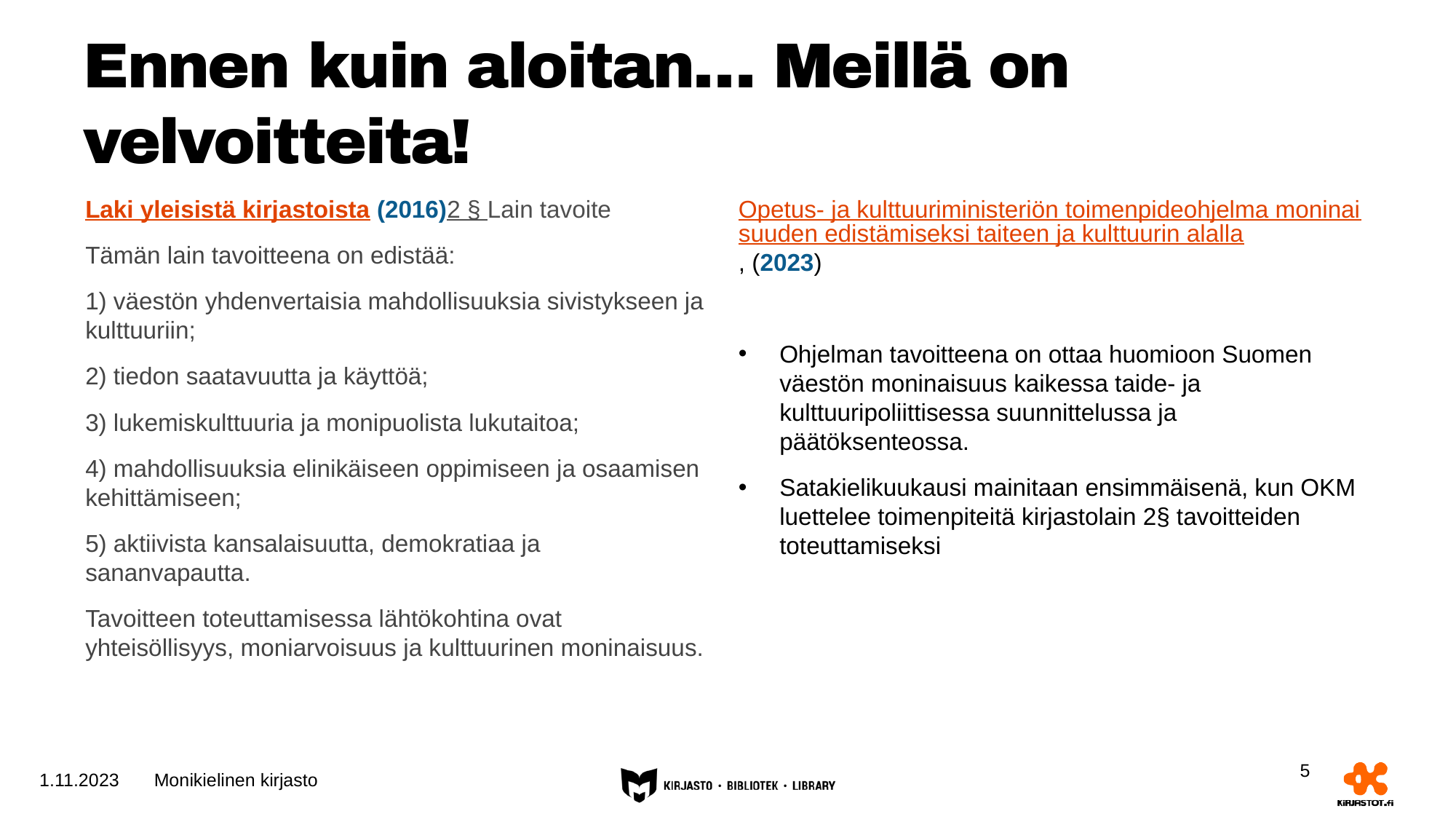

# Ennen kuin aloitan… Meillä on velvoitteita!
Laki yleisistä kirjastoista (2016)
2 § Lain tavoite
Tämän lain tavoitteena on edistää:
1) väestön yhdenvertaisia mahdollisuuksia sivistykseen ja kulttuuriin;
2) tiedon saatavuutta ja käyttöä;
3) lukemiskulttuuria ja monipuolista lukutaitoa;
4) mahdollisuuksia elinikäiseen oppimiseen ja osaamisen kehittämiseen;
5) aktiivista kansalaisuutta, demokratiaa ja sananvapautta.
Tavoitteen toteuttamisessa lähtökohtina ovat yhteisöllisyys, moniarvoisuus ja kulttuurinen moninaisuus.

Opetus- ja kulttuuriministeriön toimenpideohjelma moninaisuuden edistämiseksi taiteen ja kulttuurin alalla, (2023)

Ohjelman tavoitteena on ottaa huomioon Suomen väestön moninaisuus kaikessa taide- ja kulttuuripoliittisessa suunnittelussa ja päätöksenteossa.
Satakielikuukausi mainitaan ensimmäisenä, kun OKM luettelee toimenpiteitä kirjastolain 2§ tavoitteiden toteuttamiseksi

1.11.2023
Monikielinen kirjasto